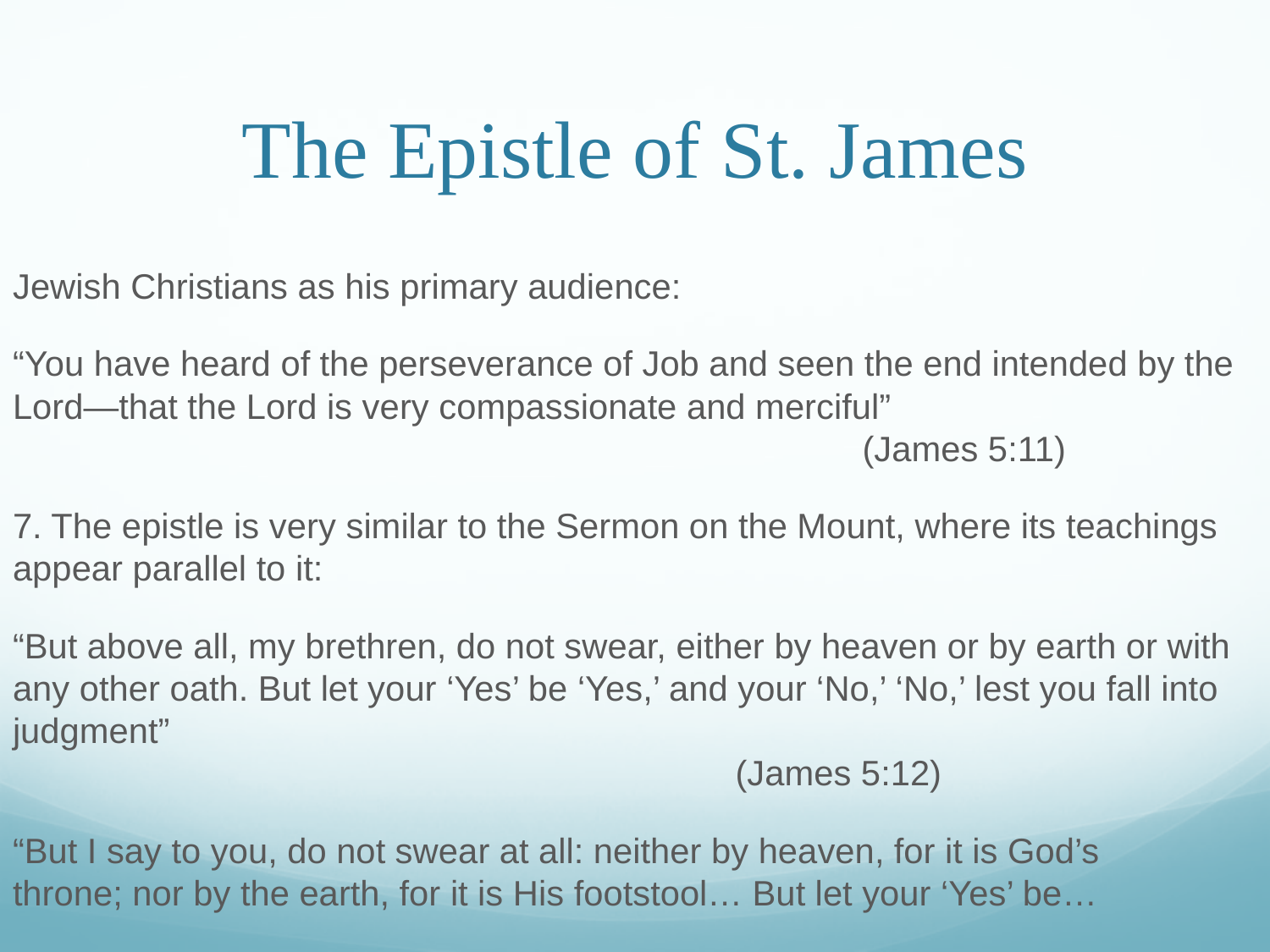

# The Epistle of St. James
Jewish Christians as his primary audience:
“You have heard of the perseverance of Job and seen the end intended by the Lord—that the Lord is very compassionate and merciful”									         (James 5:11)
7. The epistle is very similar to the Sermon on the Mount, where its teachings appear parallel to it:
“But above all, my brethren, do not swear, either by heaven or by earth or with any other oath. But let your ‘Yes’ be ‘Yes,’ and your ‘No,’ ‘No,’ lest you fall into judgment”													         (James 5:12)
“But I say to you, do not swear at all: neither by heaven, for it is God’s throne; nor by the earth, for it is His footstool… But let your ‘Yes’ be…